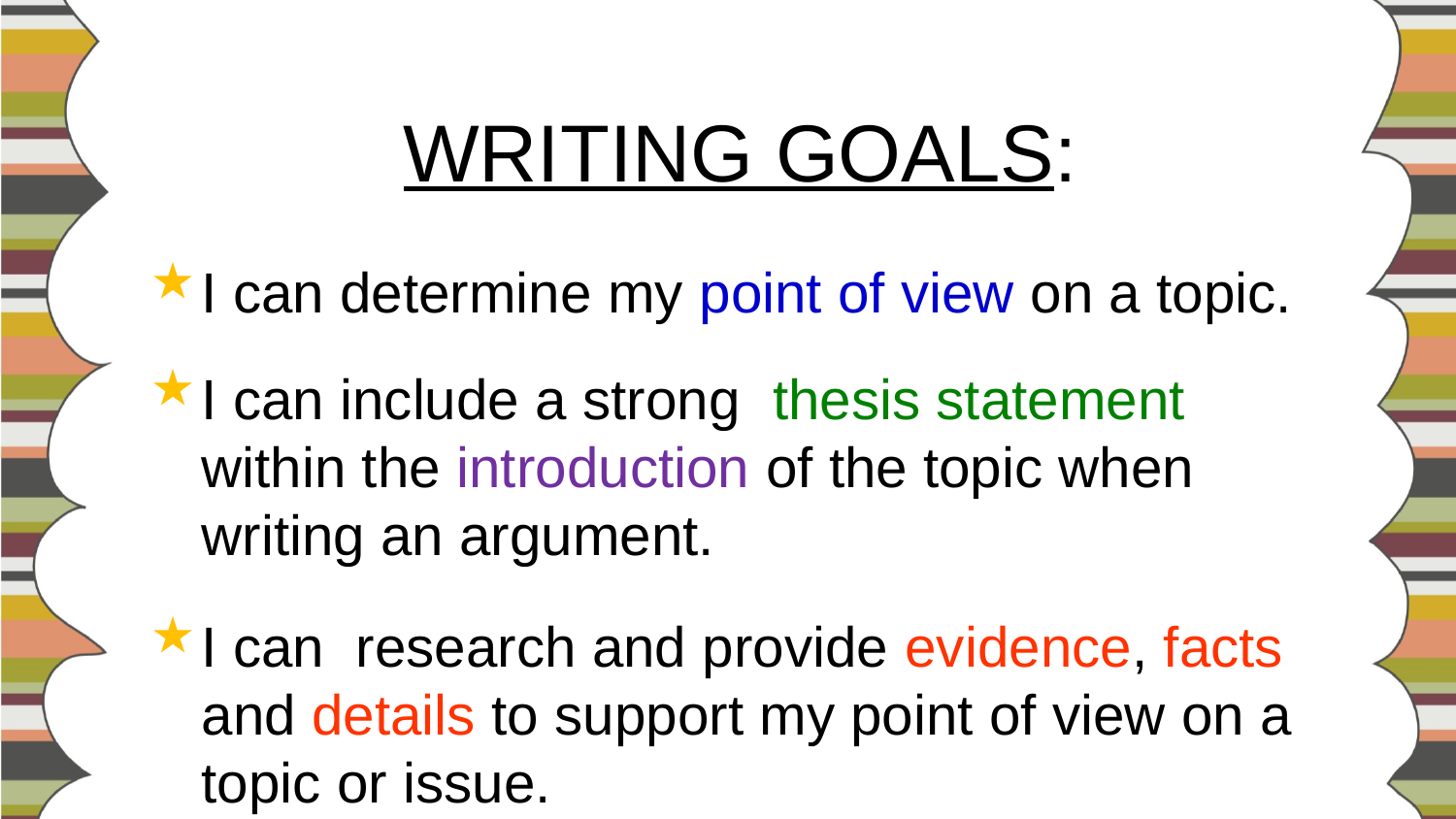

WRITING GOALS:

I can determine my point of view on a topic.

I can include a strong  thesis statement within the introduction of the topic when writing an argument.

I can  research and provide evidence, facts and details to support my point of view on a topic or issue.